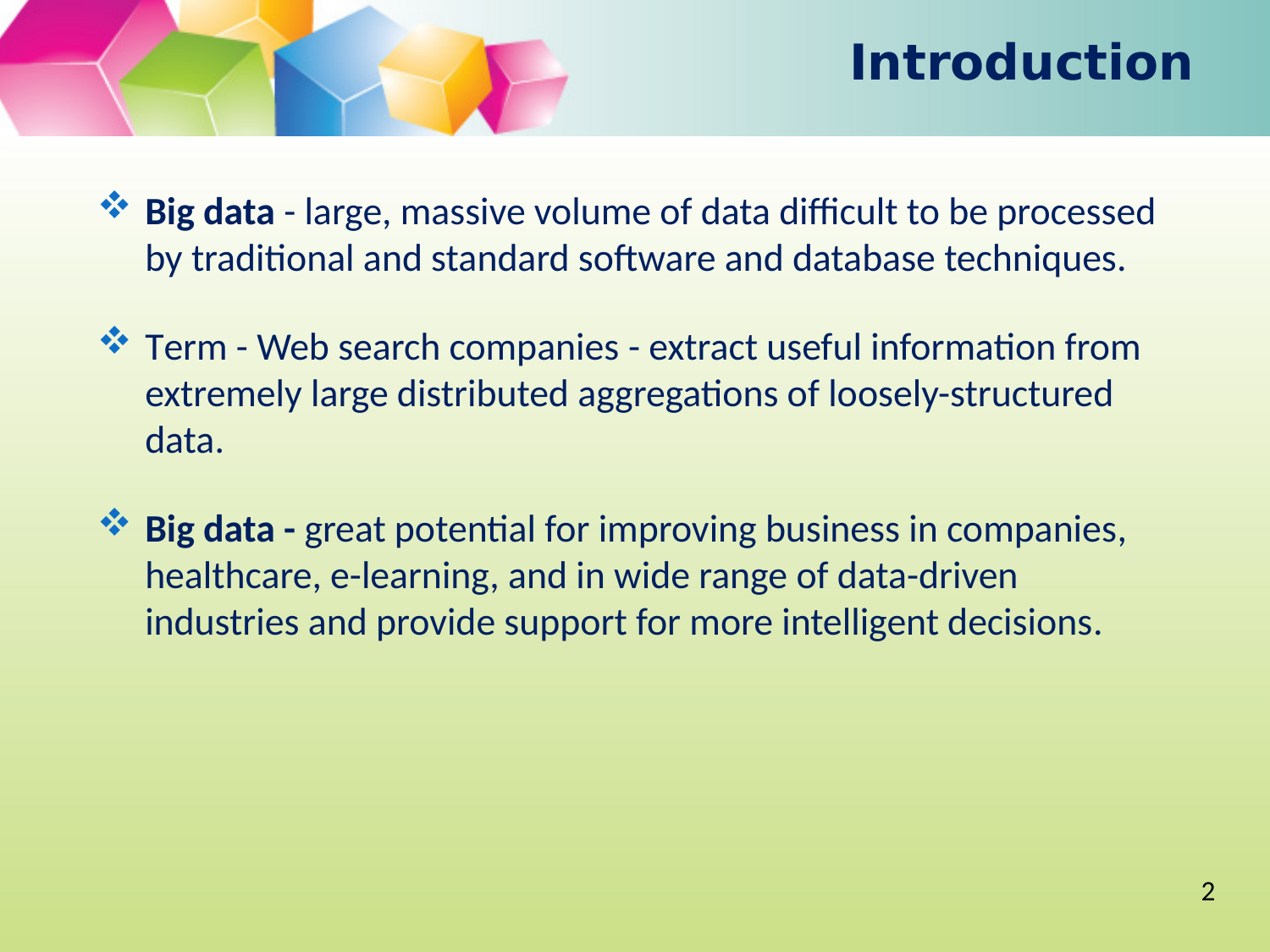

# Introduction
Big data - large, massive volume of data difficult to be processed by traditional and standard software and database techniques.
Term - Web search companies - extract useful information from extremely large distributed aggregations of loosely-structured data.
Big data - great potential for improving business in companies, healthcare, e-learning, and in wide range of data-driven industries and provide support for more intelligent decisions.

2